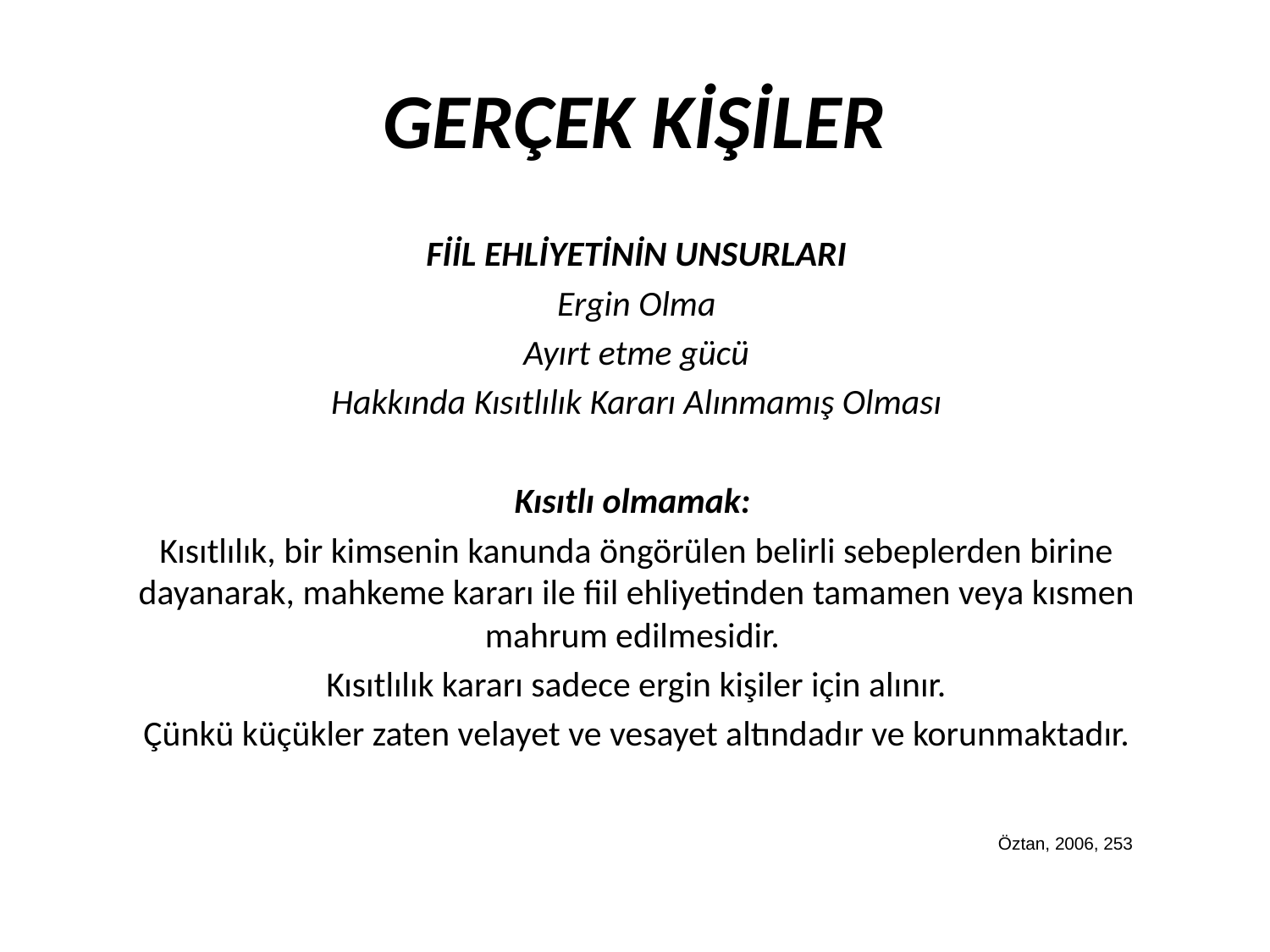

GERÇEK KİŞİLER

FİİL EHLİYETİNİN UNSURLARI
Ergin Olma
Ayırt etme gücü
Hakkında Kısıtlılık Kararı Alınmamış Olması

Kısıtlı olmamak:
Kısıtlılık, bir kimsenin kanunda öngörülen belirli sebeplerden birine dayanarak, mahkeme kararı ile fiil ehliyetinden tamamen veya kısmen mahrum edilmesidir.
Kısıtlılık kararı sadece ergin kişiler için alınır.
Çünkü küçükler zaten velayet ve vesayet altındadır ve korunmaktadır.

Öztan, 2006, 253